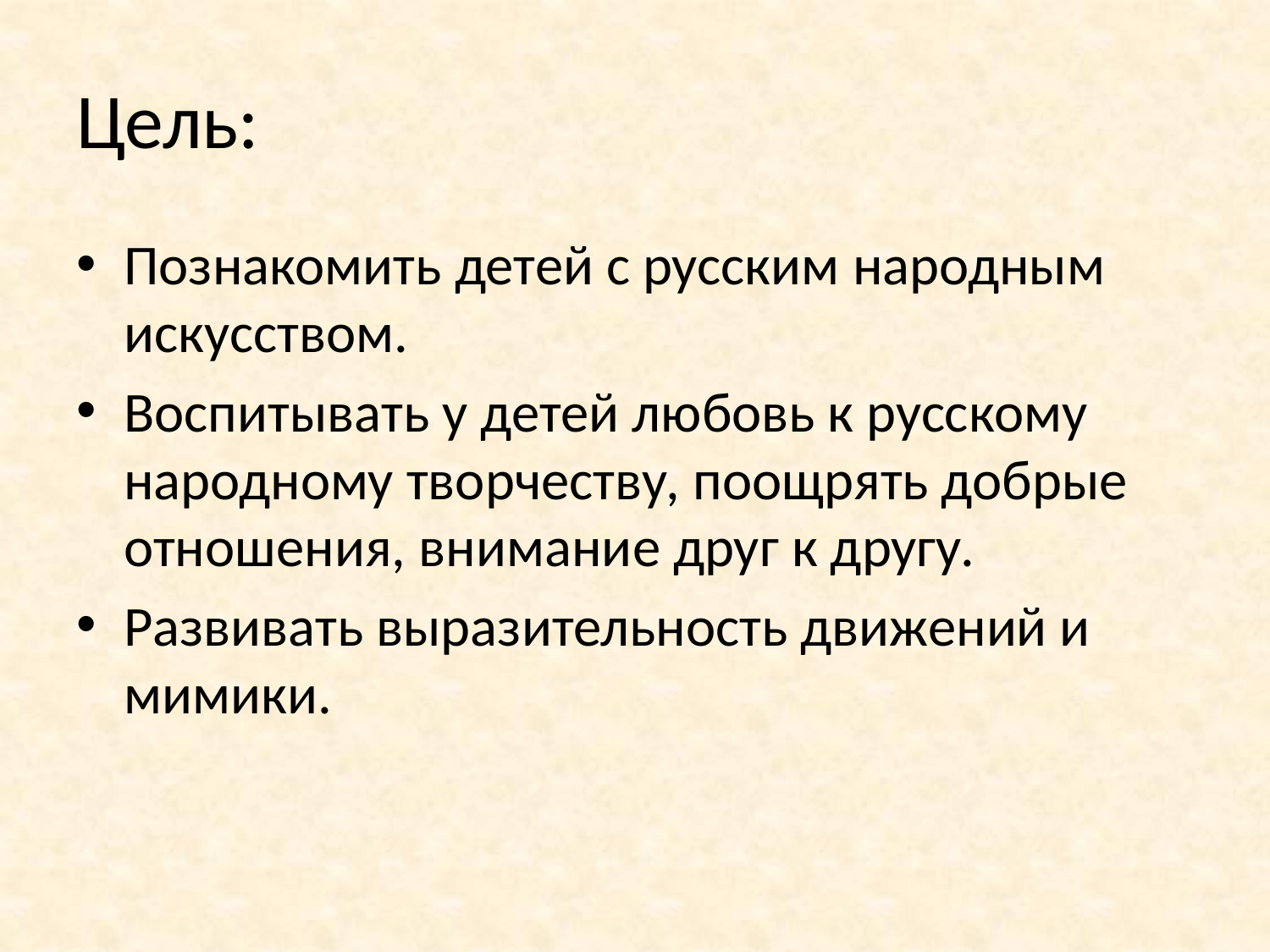

# Цель:
Познакомить детей с русским народным искусством.
Воспитывать у детей любовь к русскому народному творчеству, поощрять добрые отношения, внимание друг к другу.
Развивать выразительность движений и мимики.